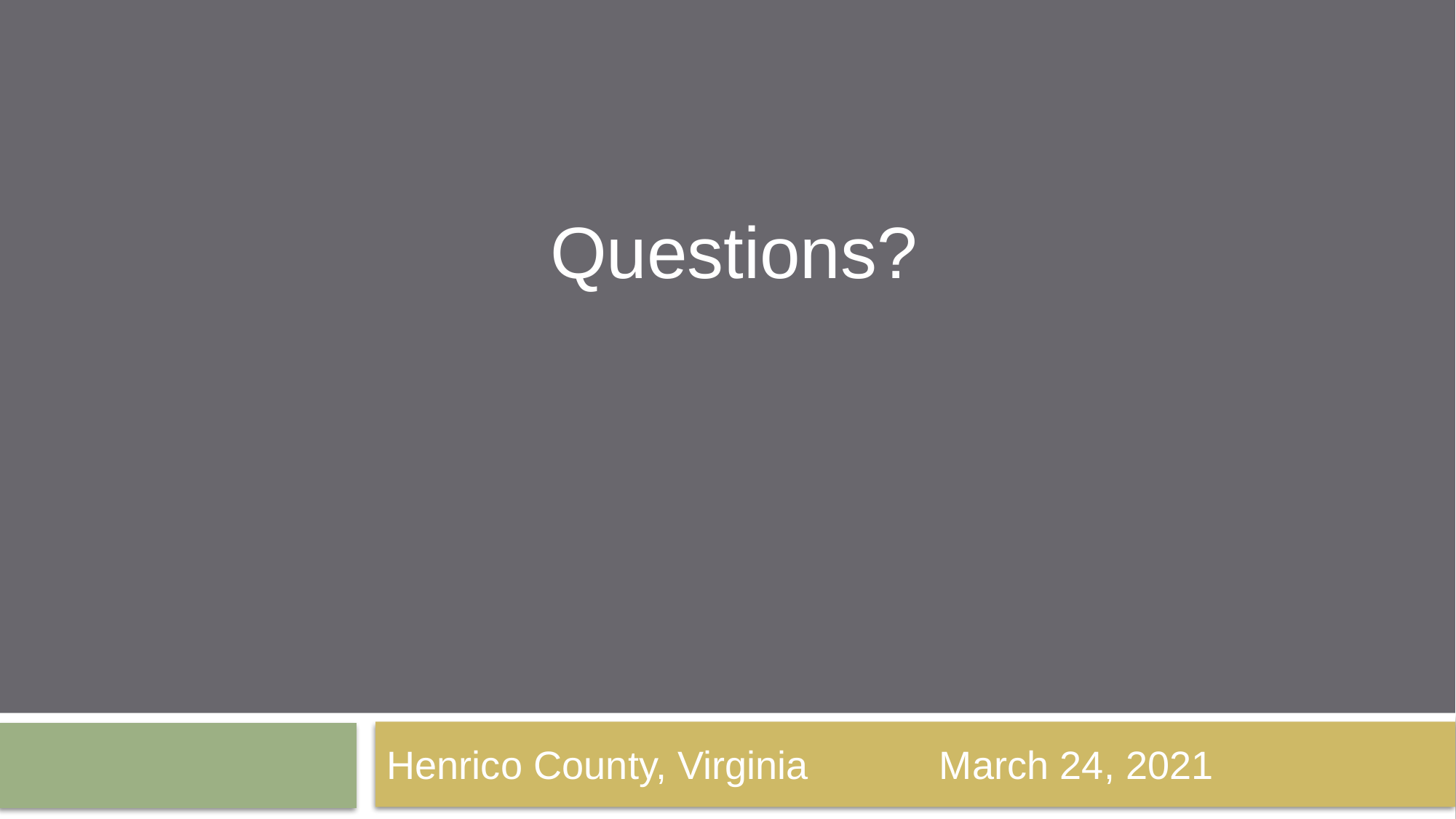

Questions?

Henrico County, Virginia            March 24, 2021